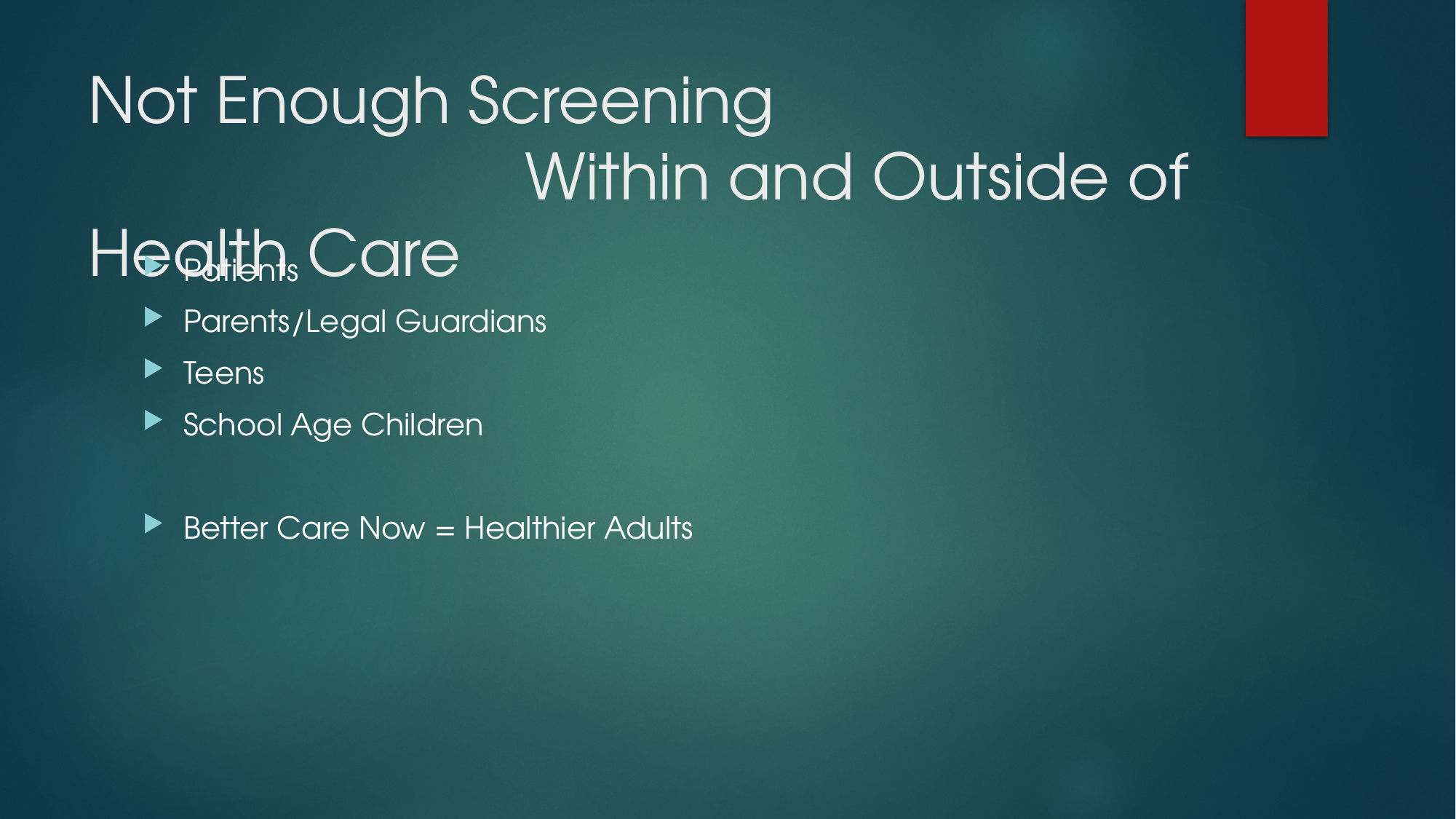

# Not Enough Screening Within and Outside of Health Care
Patients
Parents/Legal Guardians
Teens
School Age Children

Better Care Now = Healthier Adults